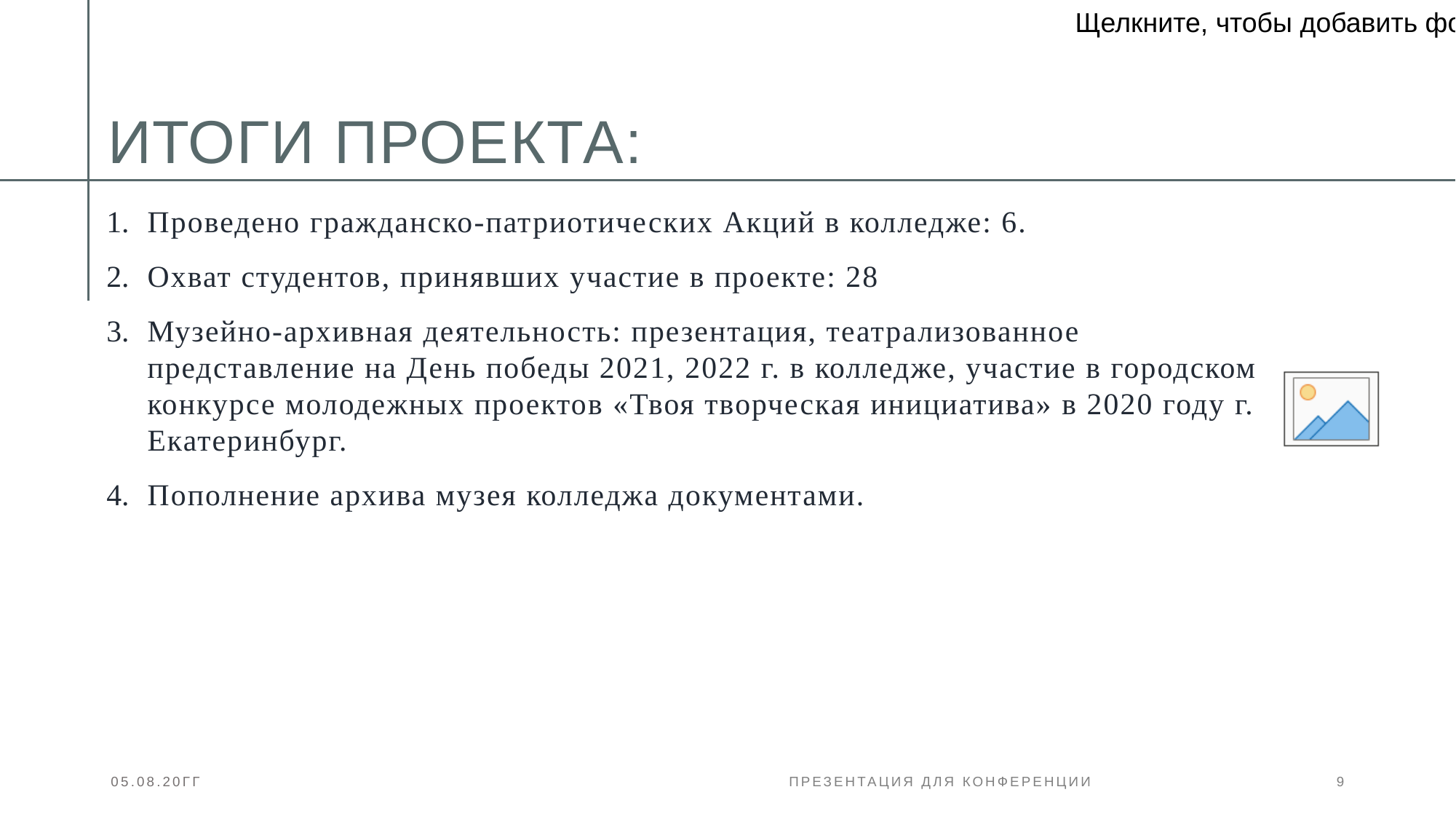

# ИТОГИ ПРОЕКТА:
Проведено гражданско-патриотических Акций в колледже: 6.
Охват студентов, принявших участие в проекте: 28
Музейно-архивная деятельность: презентация, театрализованное представление на День победы 2021, 2022 г. в колледже, участие в городском конкурсе молодежных проектов «Твоя творческая инициатива» в 2020 году г. Екатеринбург.
Пополнение архива музея колледжа документами.

05.08.20ГГ
Презентация для конференции
9